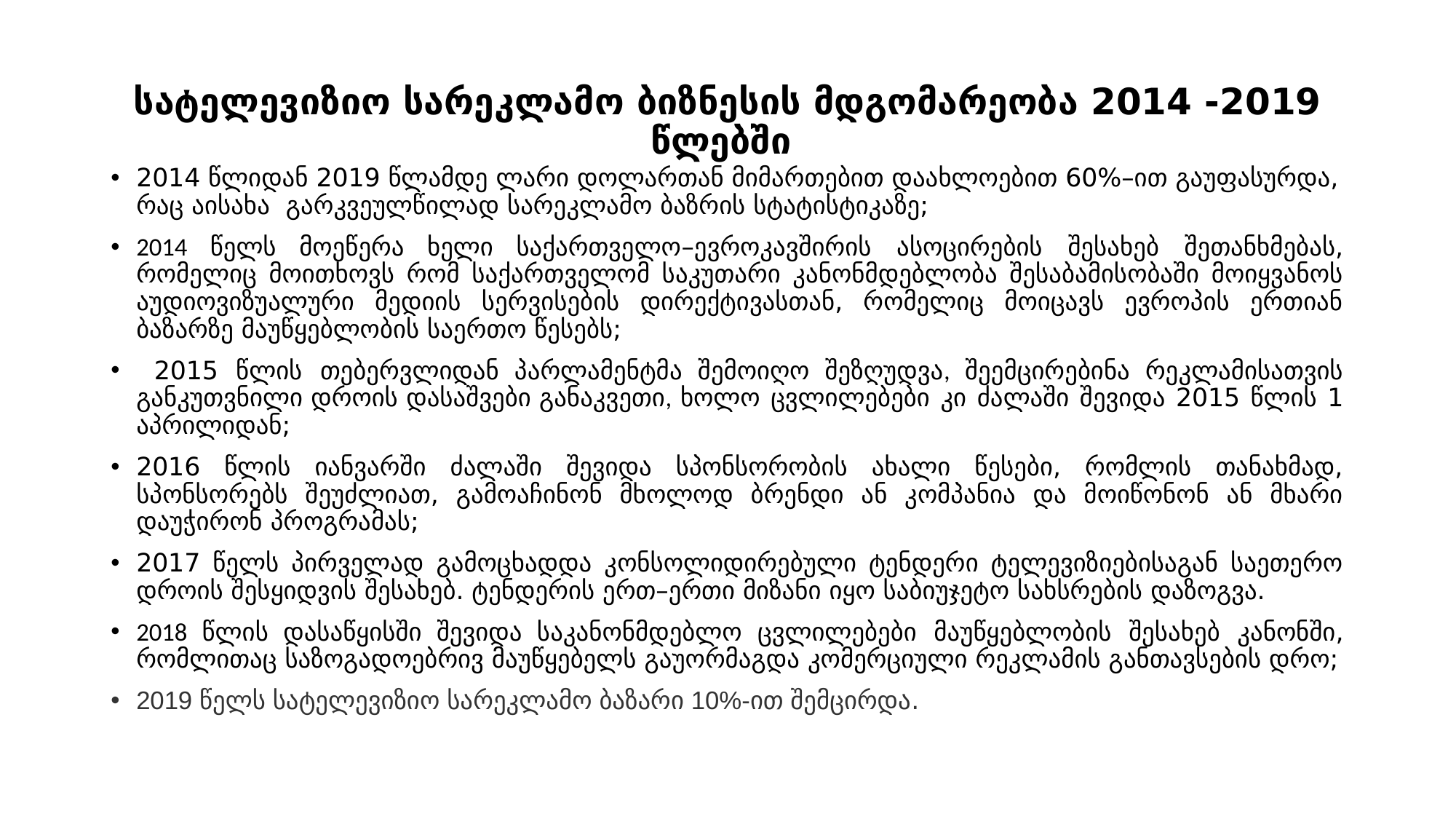

# სატელევიზიო სარეკლამო ბიზნესის მდგომარეობა 2014 -2019 წლებში
2014 წლიდან 2019 წლამდე ლარი დოლართან მიმართებით დაახლოებით 60%–ით გაუფასურდა, რაც აისახა  გარკვეულწილად სარეკლამო ბაზრის სტატისტიკაზე;
2014 წელს მოეწერა ხელი საქართველო–ევროკავშირის ასოცირების შესახებ შეთანხმებას, რომელიც მოითხოვს რომ საქართველომ საკუთარი კანონმდებლობა შესაბამისობაში მოიყვანოს აუდიოვიზუალური მედიის სერვისების დირექტივასთან, რომელიც მოიცავს ევროპის ერთიან ბაზარზე მაუწყებლობის საერთო წესებს;
 2015 წლის თებერვლიდან პარლამენტმა შემოიღო შეზღუდვა, შეემცირებინა რეკლამისათვის განკუთვნილი დროის დასაშვები განაკვეთი, ხოლო ცვლილებები კი ძალაში შევიდა 2015 წლის 1 აპრილიდან;
2016 წლის იანვარში ძალაში შევიდა სპონსორობის ახალი წესები, რომლის თანახმად, სპონსორებს შეუძლიათ, გამოაჩინონ მხოლოდ ბრენდი ან კომპანია და მოიწონონ ან მხარი დაუჭირონ პროგრამას;
2017 წელს პირველად გამოცხადდა კონსოლიდირებული ტენდერი ტელევიზიებისაგან საეთერო დროის შესყიდვის შესახებ. ტენდერის ერთ–ერთი მიზანი იყო საბიუჯეტო სახსრების დაზოგვა.
2018 წლის დასაწყისში შევიდა საკანონმდებლო ცვლილებები მაუწყებლობის შესახებ კანონში, რომლითაც საზოგადოებრივ მაუწყებელს გაუორმაგდა კომერციული რეკლამის განთავსების დრო;
2019 წელს სატელევიზიო სარეკლამო ბაზარი 10%-ით შემცირდა.